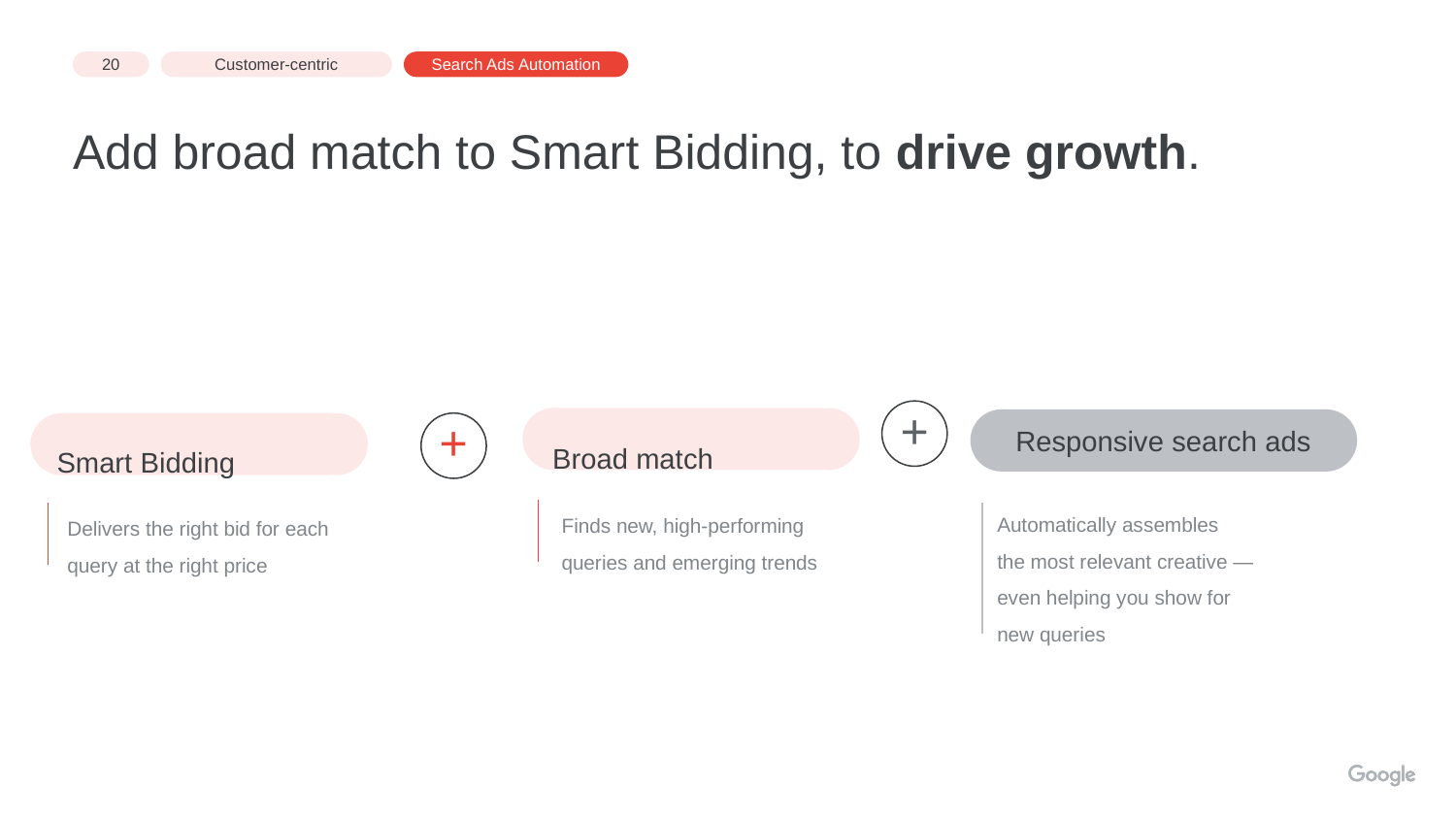

Search Ads Automation
# Add broad match to Smart Bidding, to drive growth.
+

Broad match

Responsive search ads
Smart Bidding

+
Automatically assembles
the most relevant creative — even helping you show for new queries
Finds new, high-performing queries and emerging trends
Delivers the right bid for each query at the right price